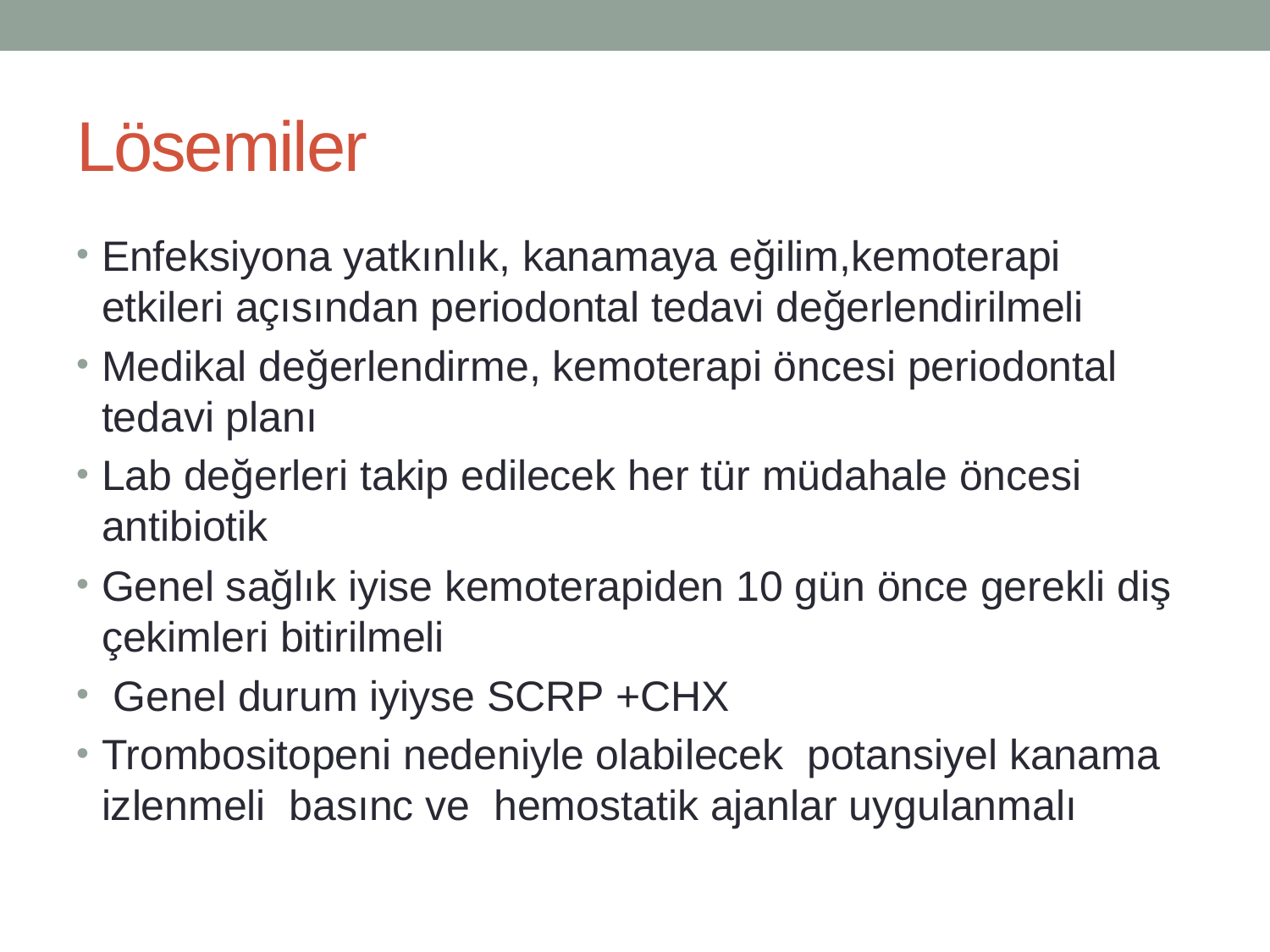

# Lösemiler
Enfeksiyona yatkınlık, kanamaya eğilim,kemoterapi etkileri açısından periodontal tedavi değerlendirilmeli
Medikal değerlendirme, kemoterapi öncesi periodontal tedavi planı
Lab değerleri takip edilecek her tür müdahale öncesi antibiotik
Genel sağlık iyise kemoterapiden 10 gün önce gerekli diş çekimleri bitirilmeli
 Genel durum iyiyse SCRP +CHX
Trombositopeni nedeniyle olabilecek  potansiyel kanama izlenmeli  basınc ve  hemostatik ajanlar uygulanmalı